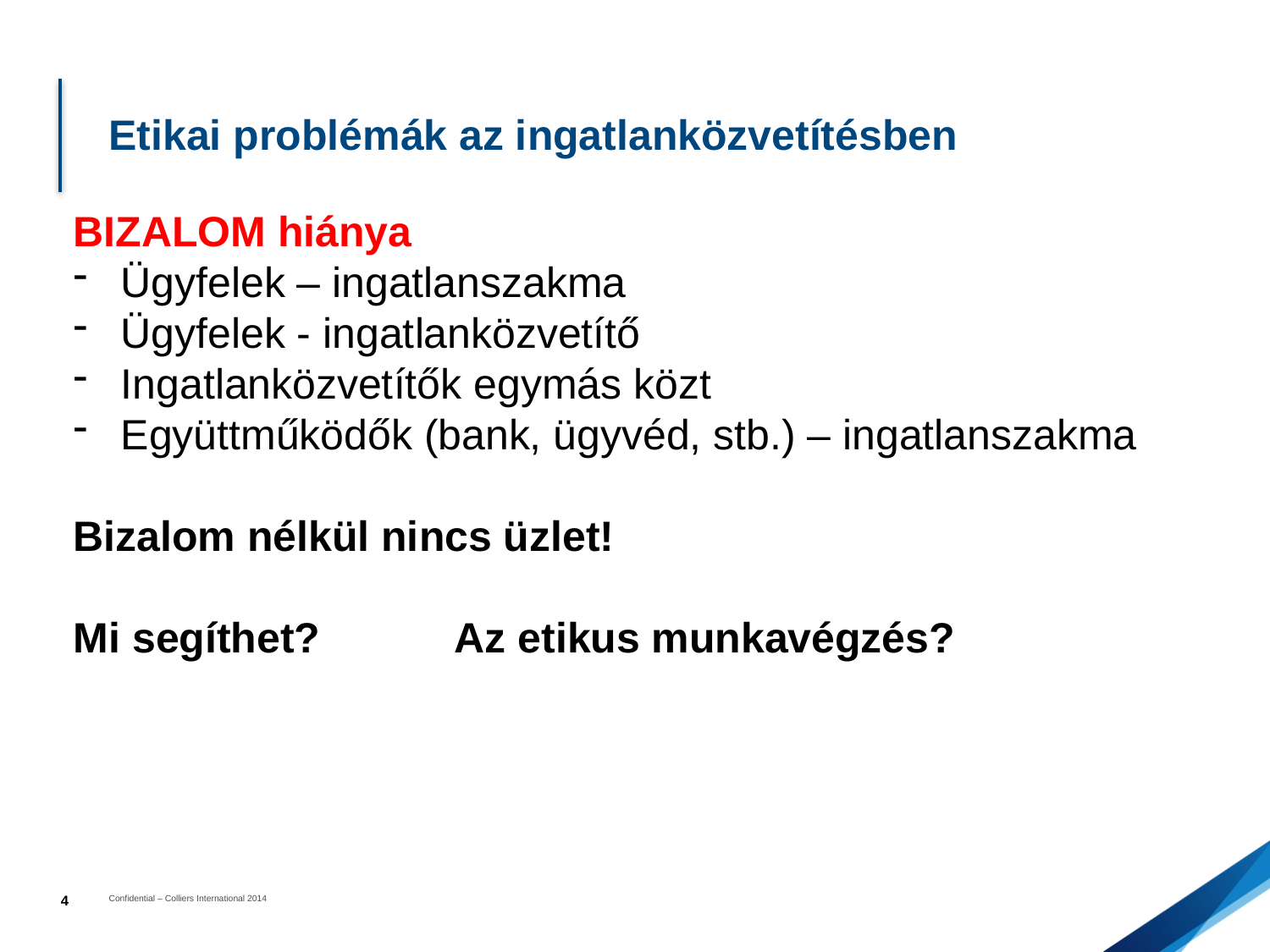

# Etikai problémák az ingatlanközvetítésben
BIZALOM hiánya
Ügyfelek – ingatlanszakma
Ügyfelek - ingatlanközvetítő
Ingatlanközvetítők egymás közt
Együttműködők (bank, ügyvéd, stb.) – ingatlanszakma

Bizalom nélkül nincs üzlet!

Mi segíthet? 	Az etikus munkavégzés?

4